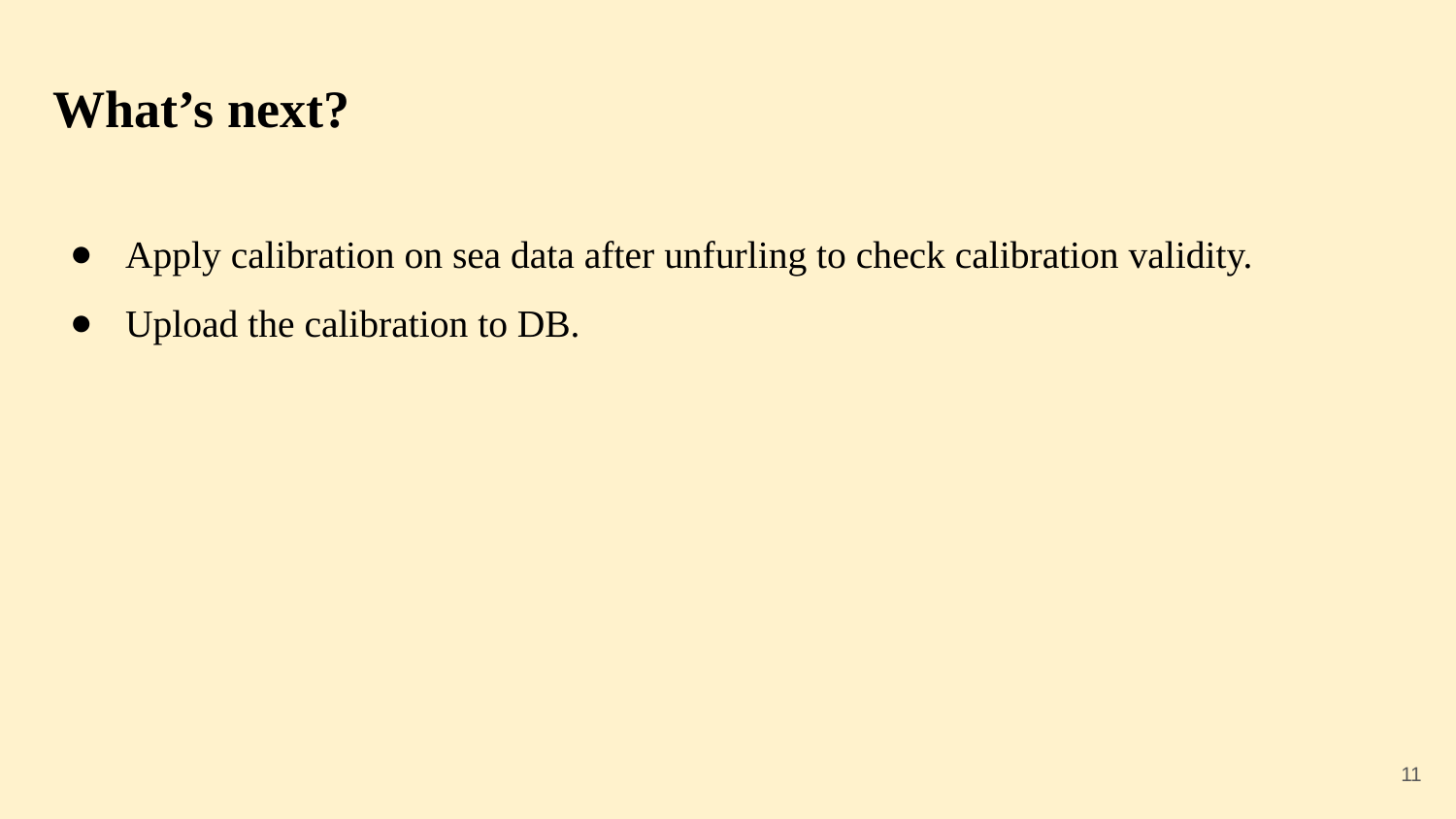

What’s next?

Apply calibration on sea data after unfurling to check calibration validity.
Upload the calibration to DB.

11